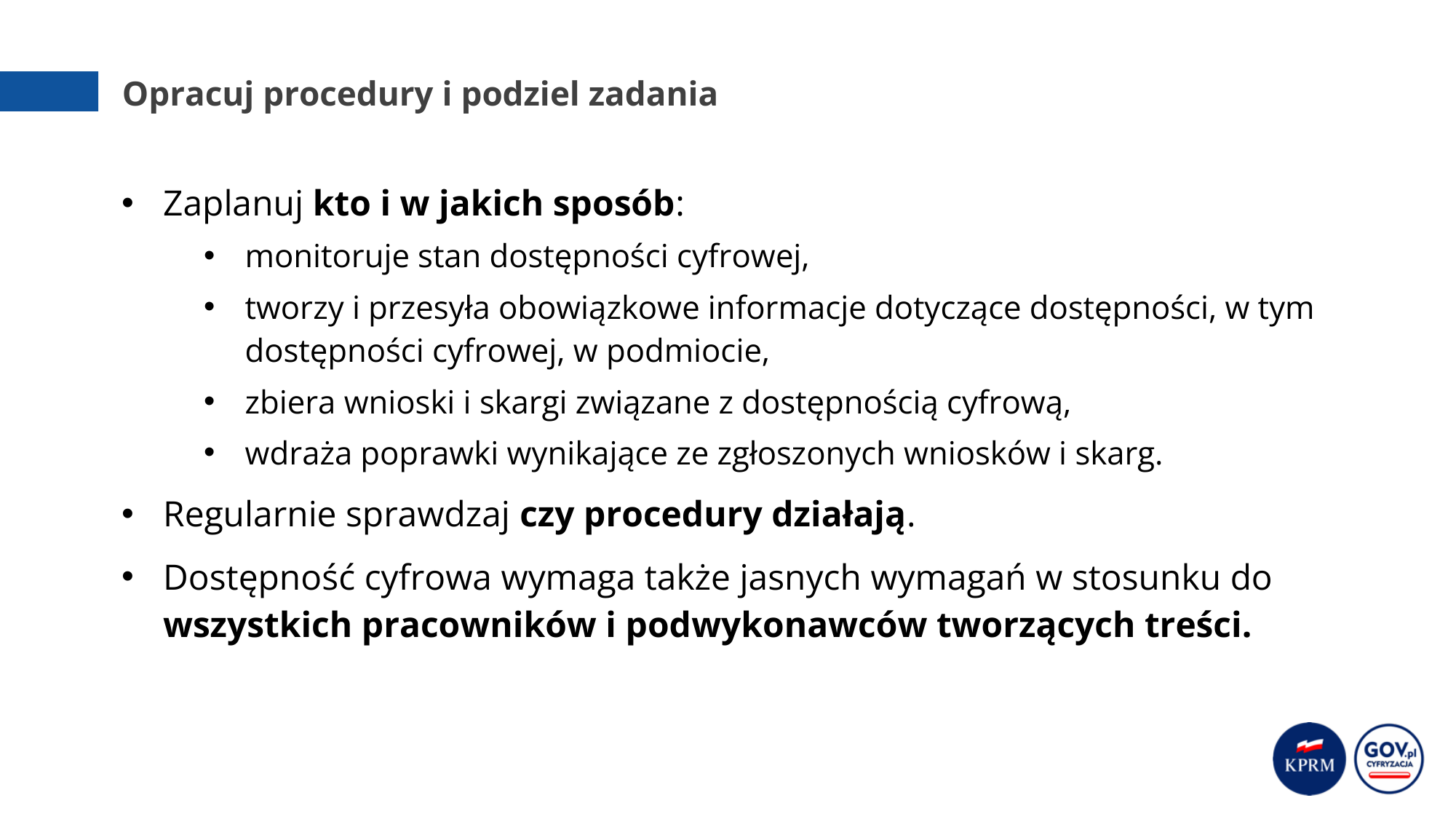

# Opracuj procedury i podziel zadania
Zaplanuj kto i w jakich sposób:
monitoruje stan dostępności cyfrowej,
tworzy i przesyła obowiązkowe informacje dotyczące dostępności, w tym dostępności cyfrowej, w podmiocie,
zbiera wnioski i skargi związane z dostępnością cyfrową,
wdraża poprawki wynikające ze zgłoszonych wniosków i skarg.
Regularnie sprawdzaj czy procedury działają.
Dostępność cyfrowa wymaga także jasnych wymagań w stosunku do wszystkich pracowników i podwykonawców tworzących treści.